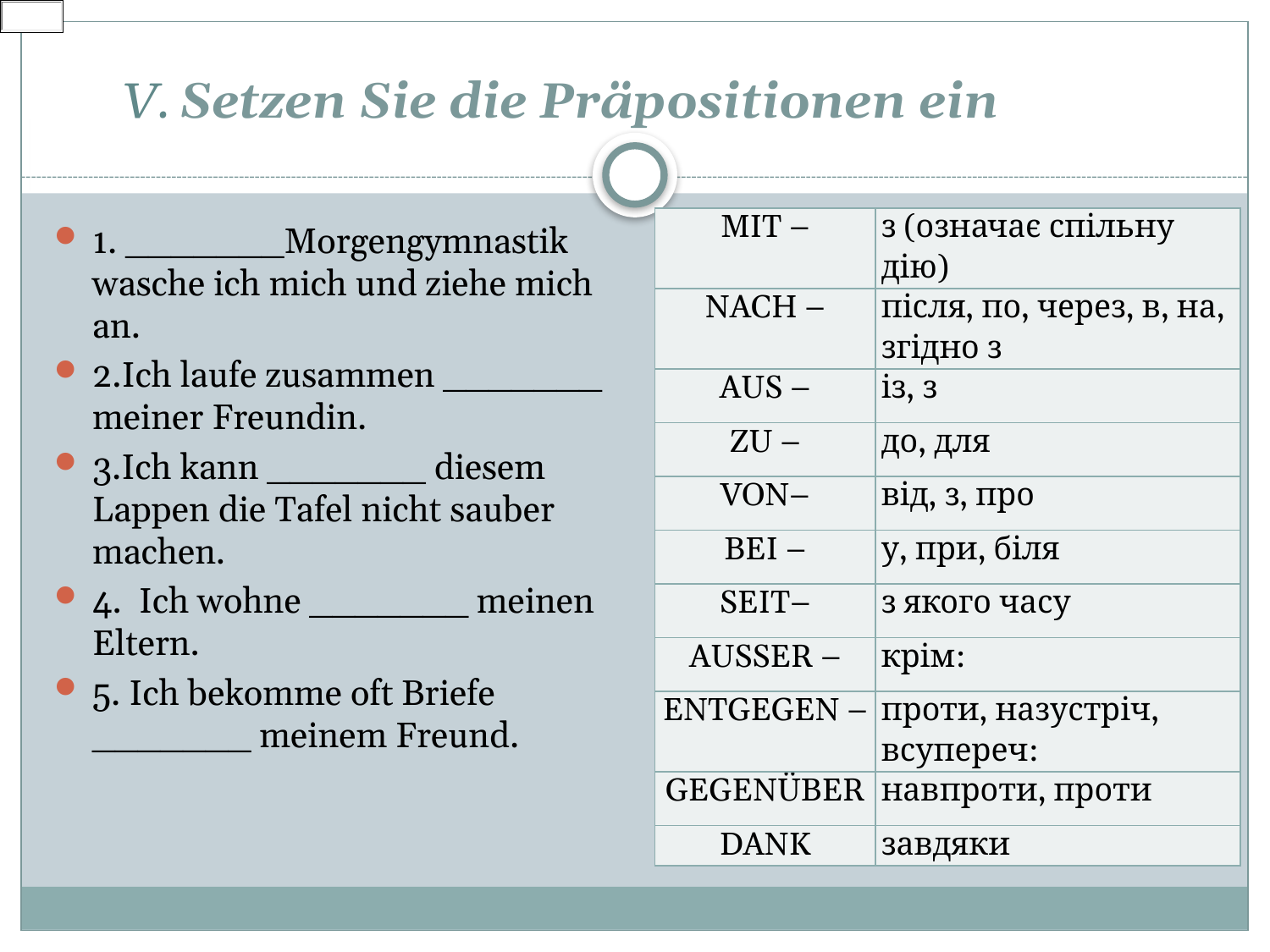

# V. Setzen Sie die Präpositionen ein

| MIT – | з (означає спільну дію) |
| --- | --- |
| NACH – | після, по, через, в, на, згідно з |
| AUS – | із, з |
| ZU – | до, для |
| VON– | від, з, про |
| BEI – | у, при, біля |
| SEIT– | з якого часу |
| AUSSER – | крім: |
| ENTGEGEN – | проти, назустріч, всупереч: |
| GEGENÜBER | навпроти, проти |
| DANK | завдяки |
1. _______Morgengymnastik wasche ich mich und ziehe mich an.
2.Ich laufe zusammen _______ meiner Freundin.
3.Ich kann _______ diesem Lappen die Tafel nicht sauber machen.
4.  Ich wohne _______ meinen Eltern.
5. Ich bekomme oft Briefe _______ meinem Freund.